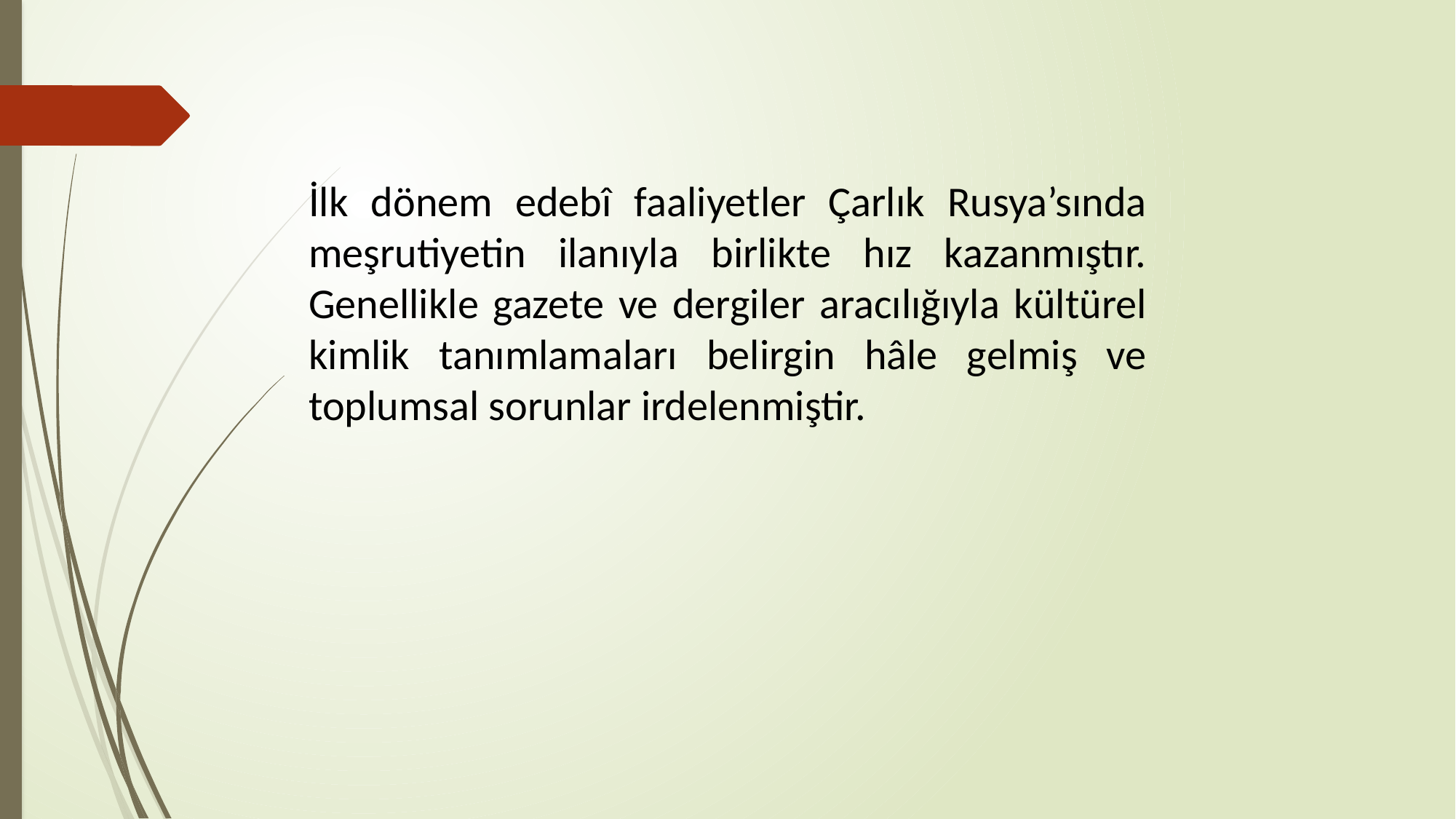

İlk dönem edebî faaliyetler Çarlık Rusya’sında meşrutiyetin ilanıyla birlikte hız kazanmıştır. Genellikle gazete ve dergiler aracılığıyla kültürel kimlik tanımlamaları belirgin hâle gelmiş ve toplumsal sorunlar irdelenmiştir.